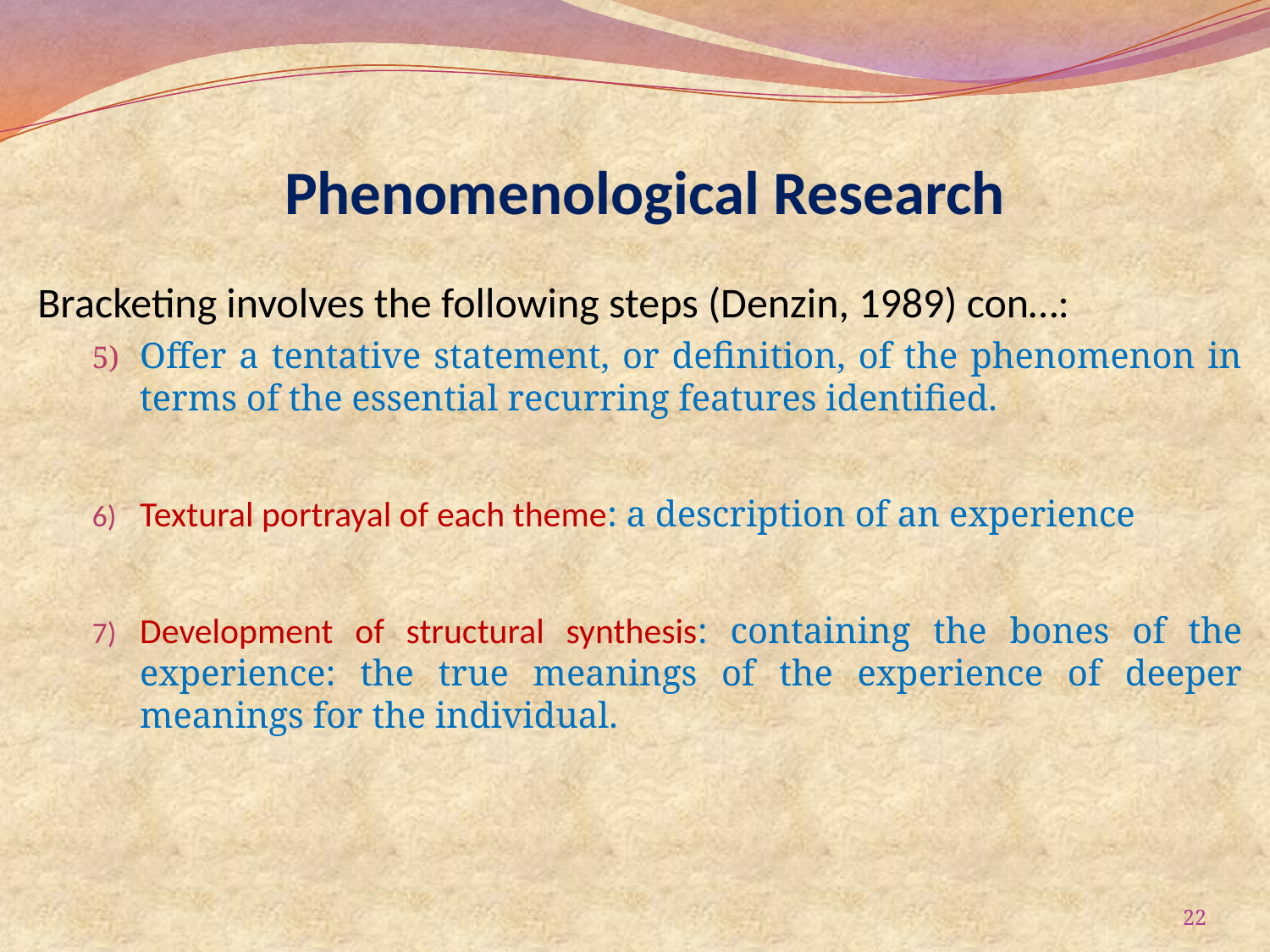

# Phenomenological Research
Bracketing involves the following steps (Denzin, 1989) con…:
Offer a tentative statement, or definition, of the phenomenon in terms of the essential recurring features identified.

Textural portrayal of each theme: a description of an experience

Development of structural synthesis: containing the bones of the experience: the true meanings of the experience of deeper meanings for the individual.

22